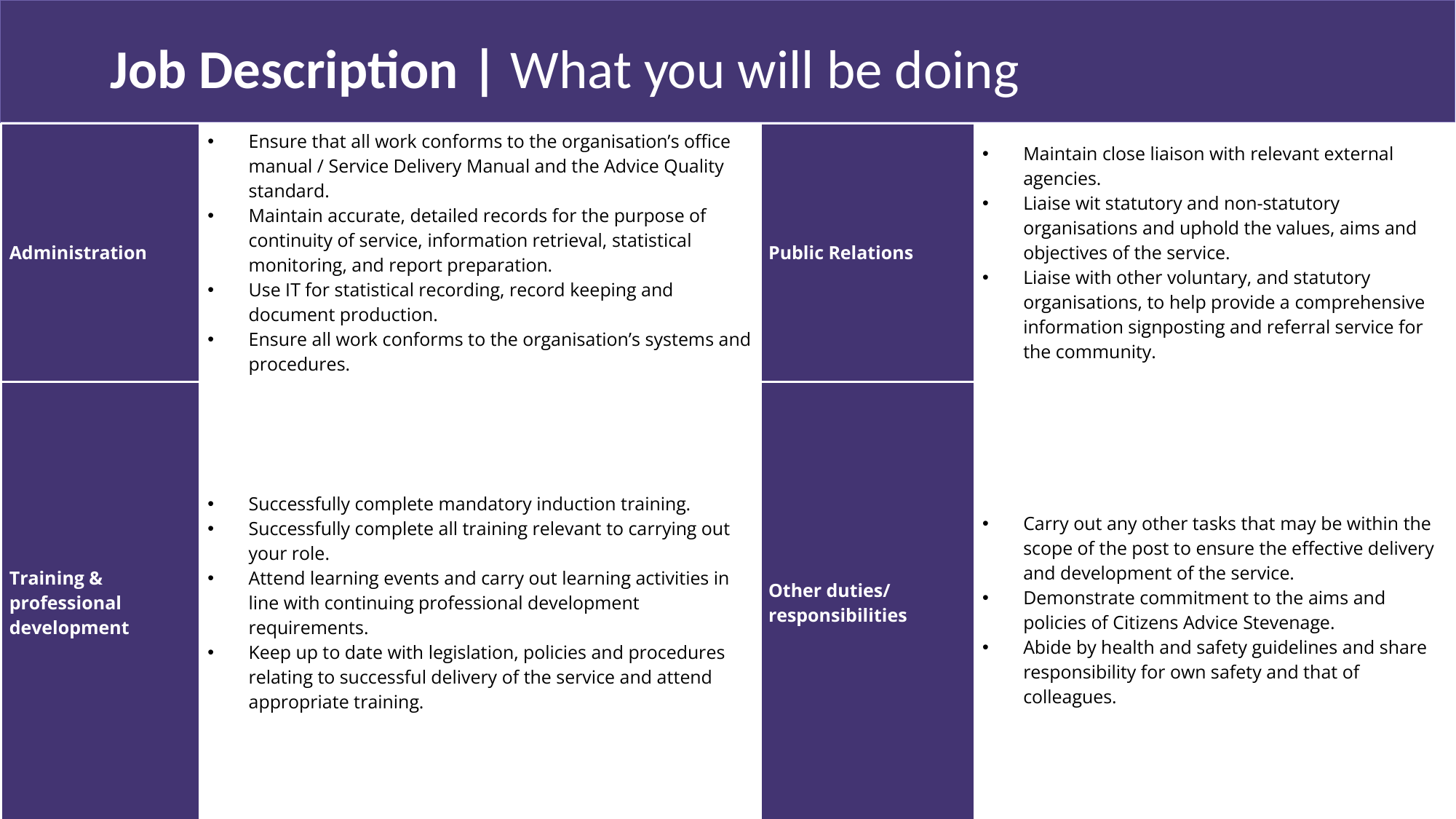

# Job Description | What you will be doing
| Administration | Ensure that all work conforms to the organisation’s office manual / Service Delivery Manual and the Advice Quality standard.   Maintain accurate, detailed records for the purpose of continuity of service, information retrieval, statistical monitoring, and report preparation.  Use IT for statistical recording, record keeping and document production.  Ensure all work conforms to the organisation’s systems and procedures. | Public Relations | Maintain close liaison with relevant external agencies.  Liaise wit statutory and non-statutory organisations and uphold the values, aims and objectives of the service.  Liaise with other voluntary, and statutory organisations, to help provide a comprehensive information signposting and referral service for the community. |
| --- | --- | --- | --- |
| Training & professional development | Successfully complete mandatory induction training.  Successfully complete all training relevant to carrying out your role.  Attend learning events and carry out learning activities in line with continuing professional development requirements.   Keep up to date with legislation, policies and procedures relating to successful delivery of the service and attend appropriate training. | Other duties/  responsibilities | Carry out any other tasks that may be within the scope of the post to ensure the effective delivery and development of the service.   Demonstrate commitment to the aims and policies of Citizens Advice Stevenage.  Abide by health and safety guidelines and share responsibility for own safety and that of colleagues. |